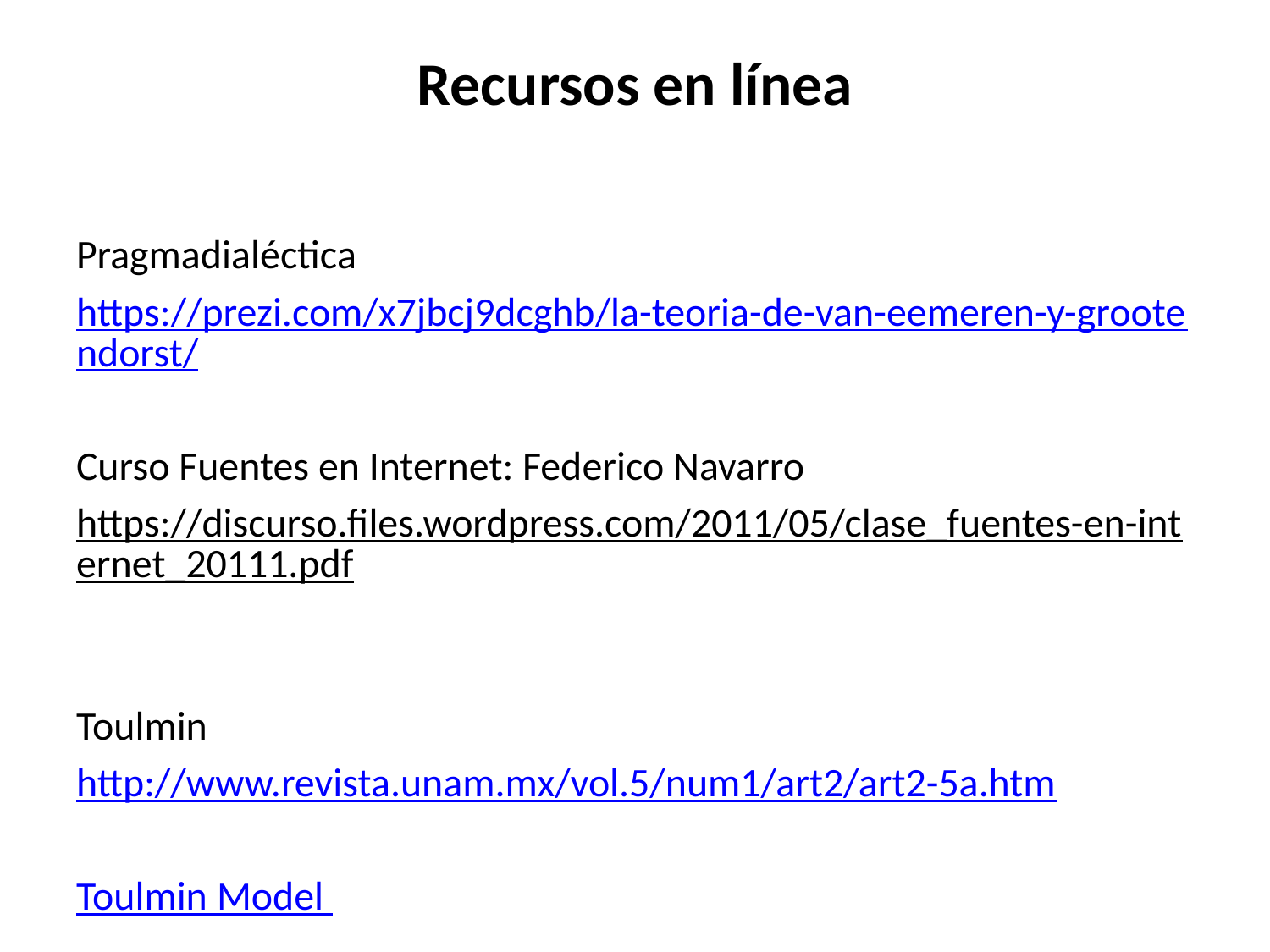

# Recursos en línea
Pragmadialéctica
https://prezi.com/x7jbcj9dcghb/la-teoria-de-van-eemeren-y-grootendorst/

Curso Fuentes en Internet: Federico Navarro
https://discurso.files.wordpress.com/2011/05/clase_fuentes-en-internet_20111.pdf

Toulmin
http://www.revista.unam.mx/vol.5/num1/art2/art2-5a.htm

Toulmin Model